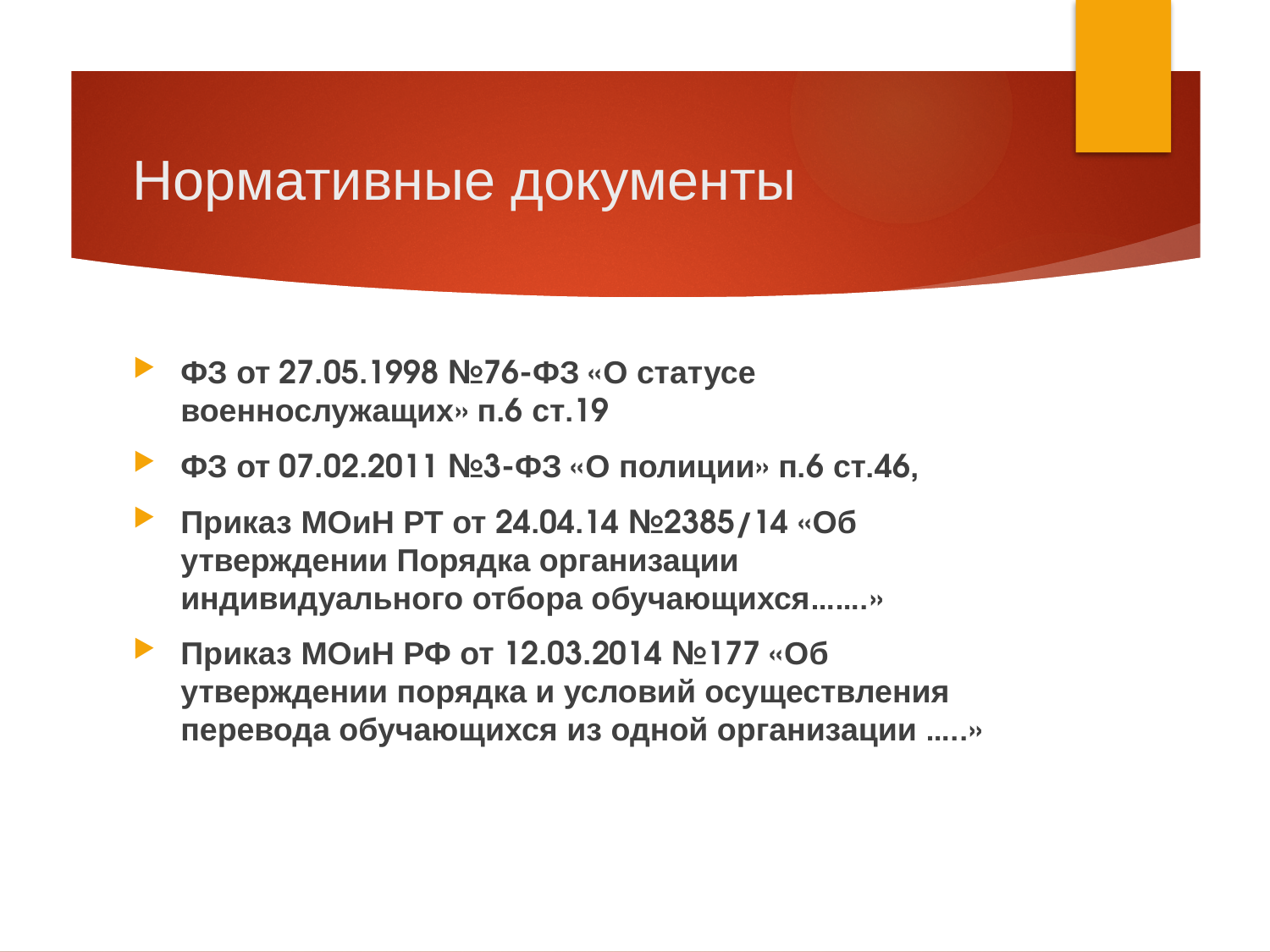

# Нормативные документы
ФЗ от 27.05.1998 №76-ФЗ «О статусе военнослужащих» п.6 ст.19
ФЗ от 07.02.2011 №3-ФЗ «О полиции» п.6 ст.46,
Приказ МОиН РТ от 24.04.14 №2385/14 «Об утверждении Порядка организации индивидуального отбора обучающихся…….»
Приказ МОиН РФ от 12.03.2014 №177 «Об утверждении порядка и условий осуществления перевода обучающихся из одной организации …..»